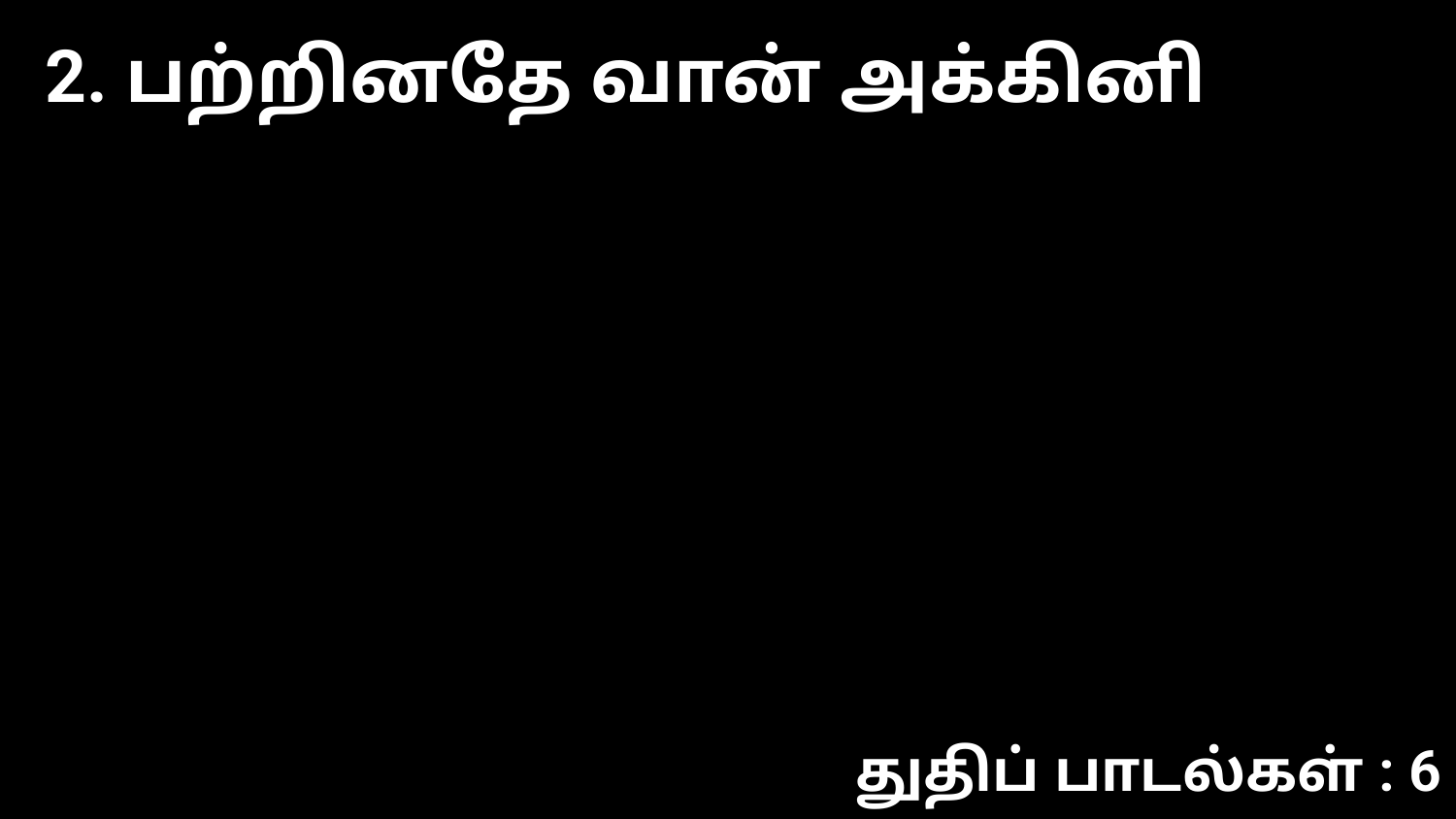

2. பற்றினதே வான் அக்கினி
துதிப் பாடல்கள் : 6